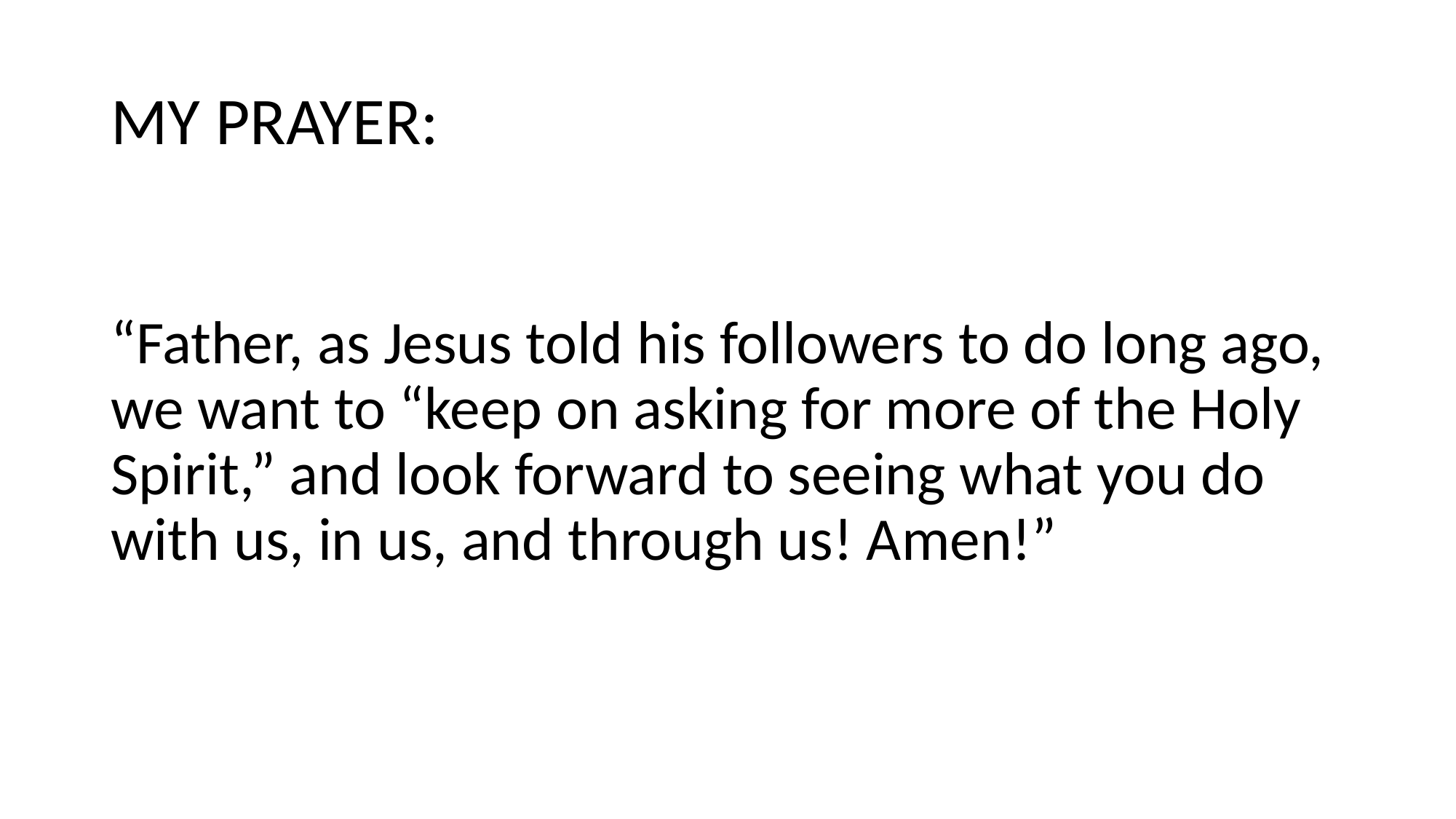

# MY PRAYER:

“Father, as Jesus told his followers to do long ago, we want to “keep on asking for more of the Holy Spirit,” and look forward to seeing what you do with us, in us, and through us! Amen!”